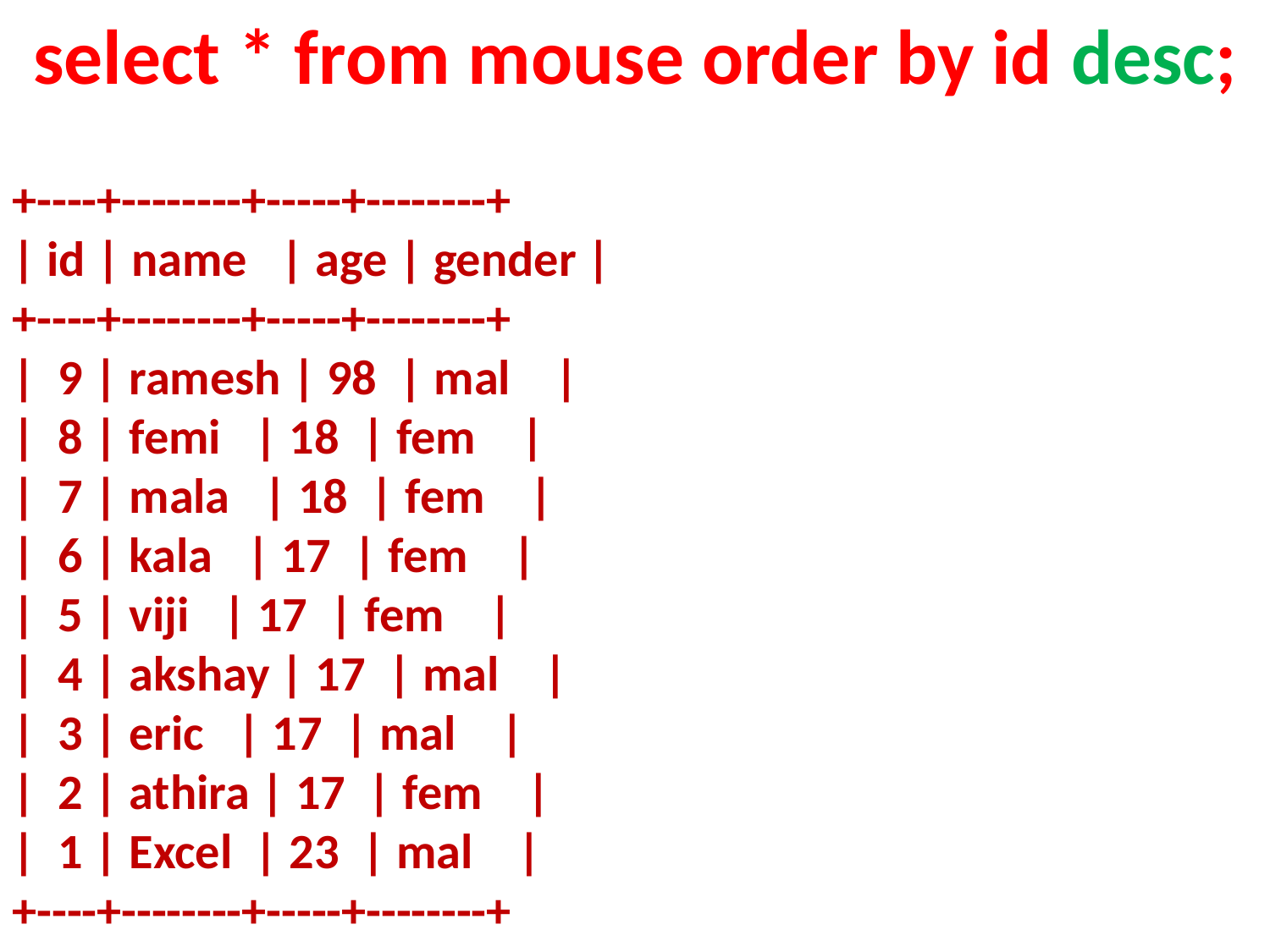

select * from mouse order by id desc;
+----+--------+-----+--------+
| id | name   | age | gender |
+----+--------+-----+--------+
|  9 | ramesh | 98  | mal    |
|  8 | femi   | 18  | fem    |
|  7 | mala   | 18  | fem    |
|  6 | kala   | 17  | fem    |
|  5 | viji   | 17  | fem    |
|  4 | akshay | 17  | mal    |
|  3 | eric   | 17  | mal    |
|  2 | athira | 17  | fem    |
|  1 | Excel  | 23  | mal    |
+----+--------+-----+--------+